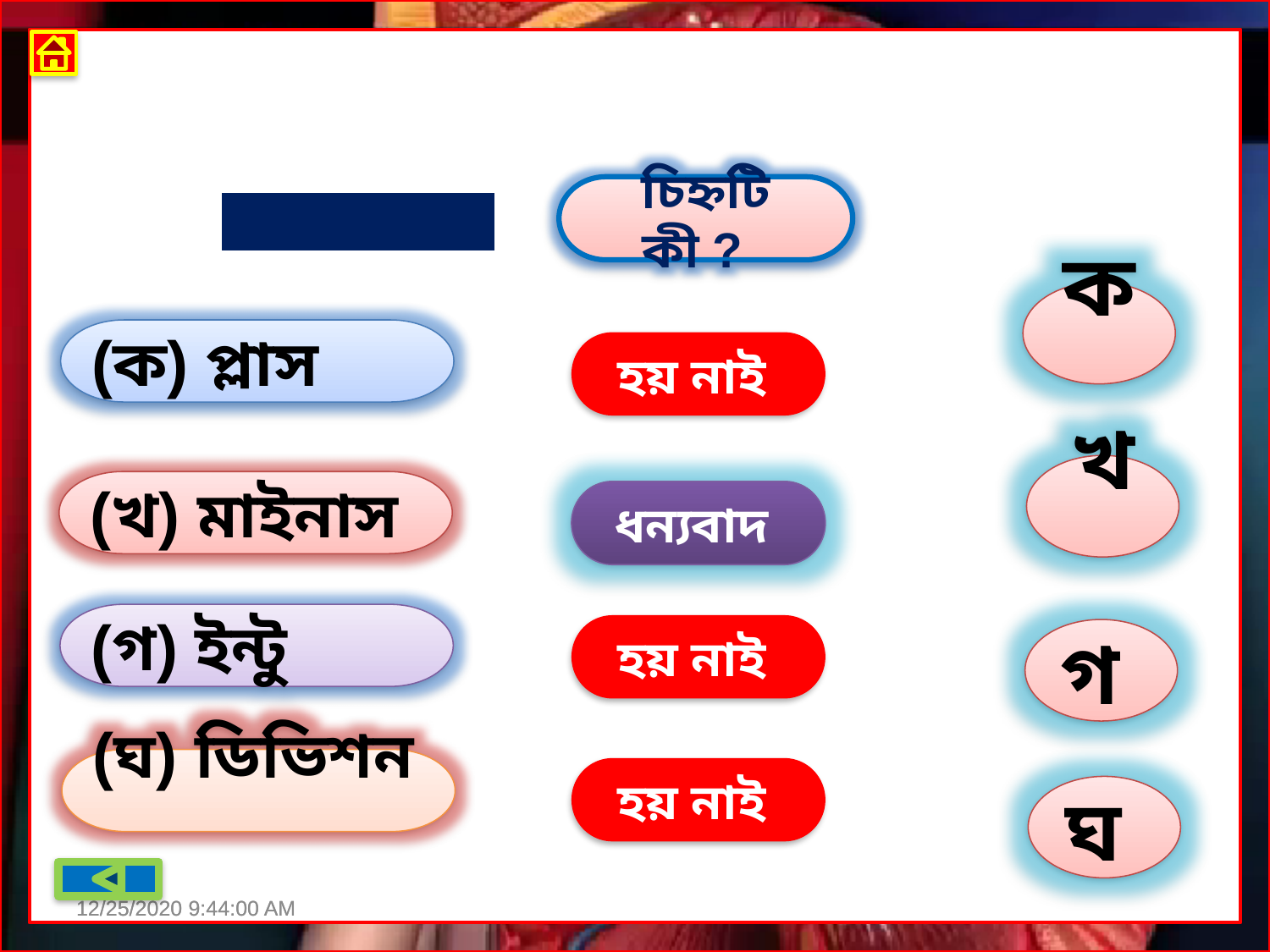

চিহ্নটি কী ?
ক
(ক) প্লাস
হয় নাই

খ
(খ) মাইনাস
ধন্যবাদ
(গ) ইন্টু
হয় নাই
গ
(ঘ) ডিভিশন
হয় নাই
ঘ

12/25/2020 9:44:00 AM
12/25/2020 9:44:00 AM